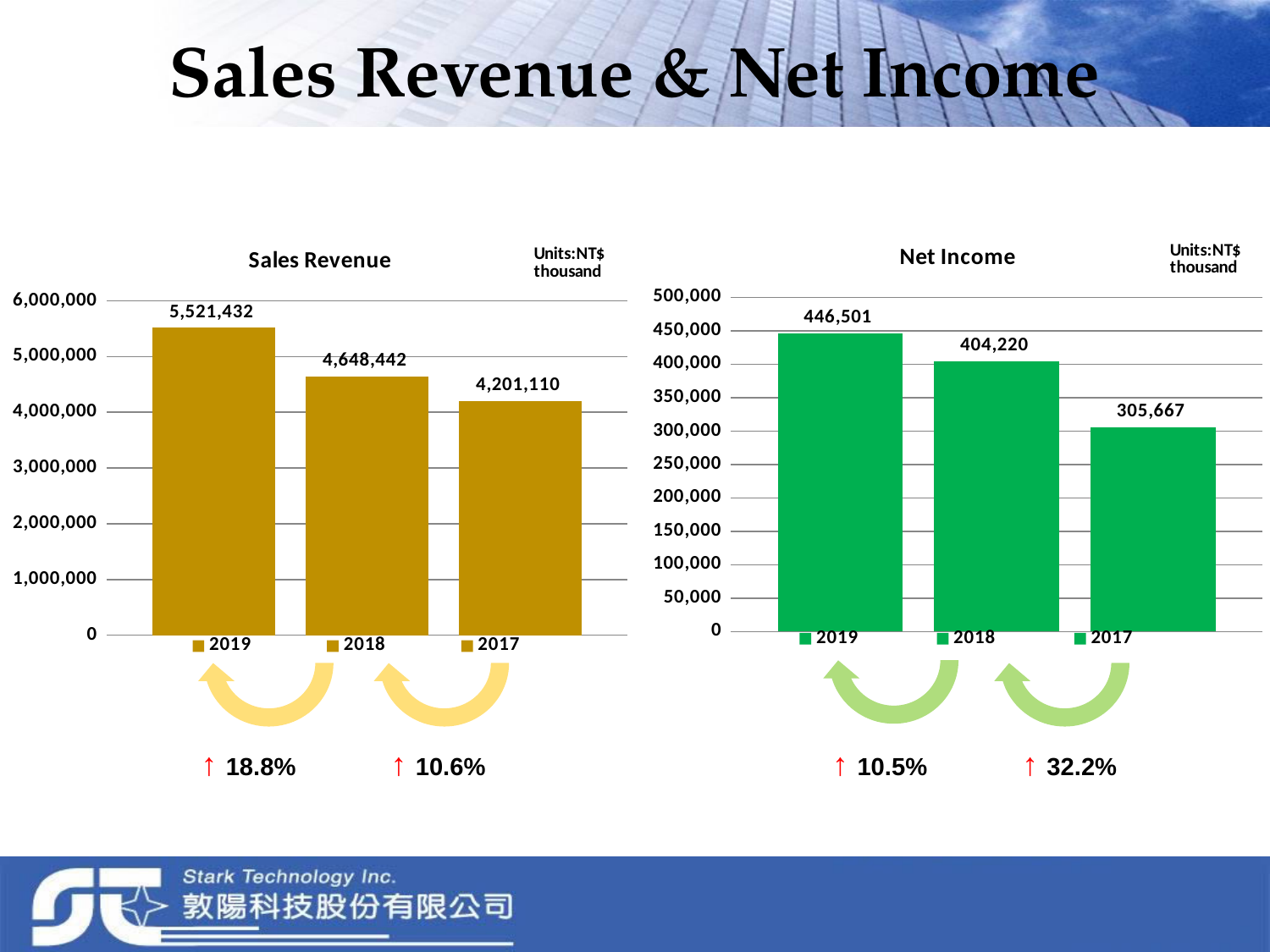

# Sales Revenue & Net Income

### Chart: Net Income

| Category | 2019 | 2018 | 2017 |
|---|---|---|---|
| Net Income | 446501.0 | 404220.0 | 305667.0 |

### Chart: Sales Revenue

| Category | 2019 | 2018 | 2017 |
|---|---|---|---|
| Sales Revenue | 5521432.0 | 4648442.0 | 4201110.0 |

↑ 18.8%
↑ 10.6%
↑ 32.2%
↑ 10.5%